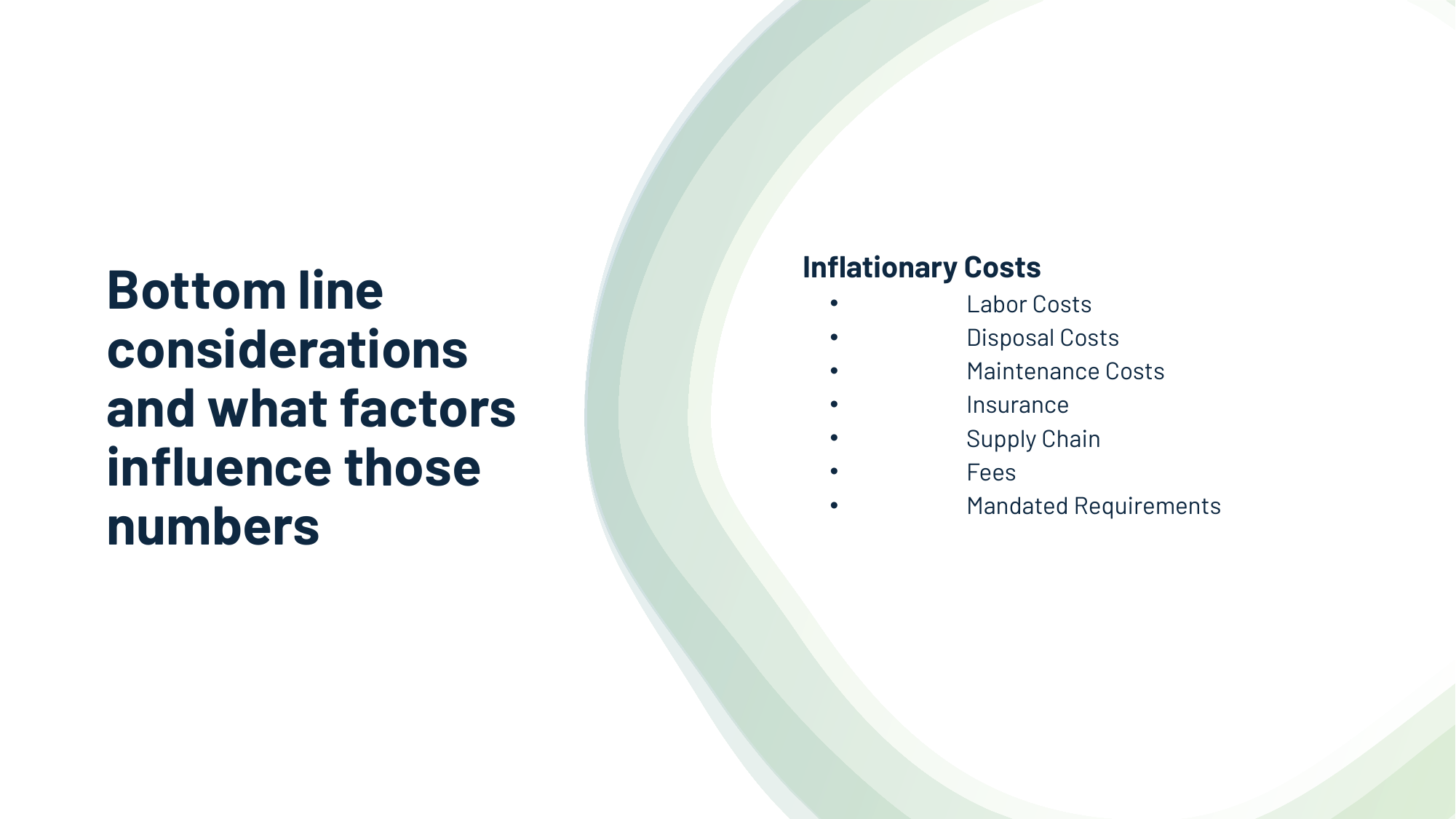

Inflationary Costs
	Labor Costs
	Disposal Costs
	Maintenance Costs
	Insurance
	Supply Chain
	Fees
	Mandated Requirements

Bottom line considerations and what factors influence those numbers